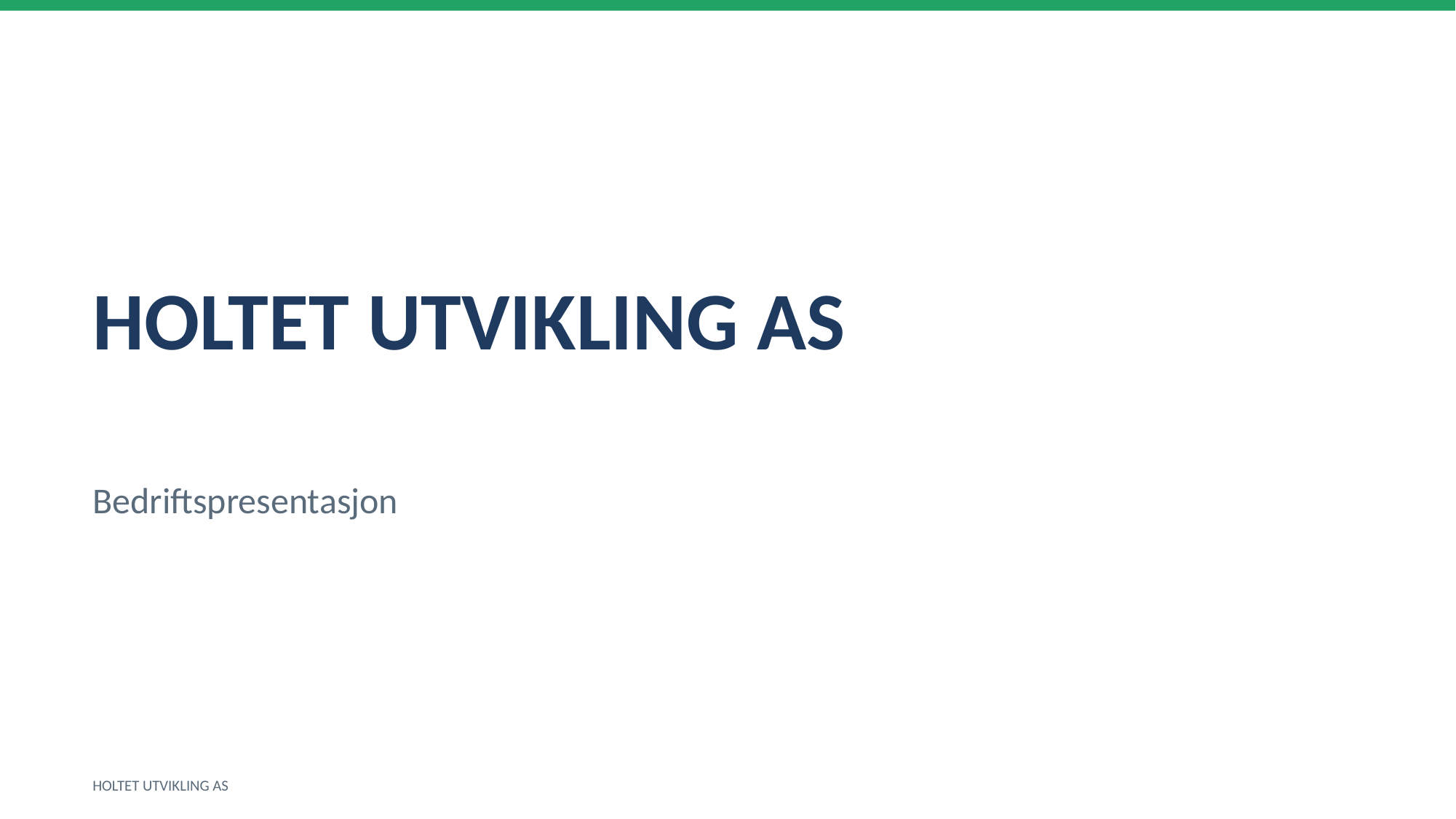

HOLTET UTVIKLING AS
Bedriftspresentasjon
HOLTET UTVIKLING AS